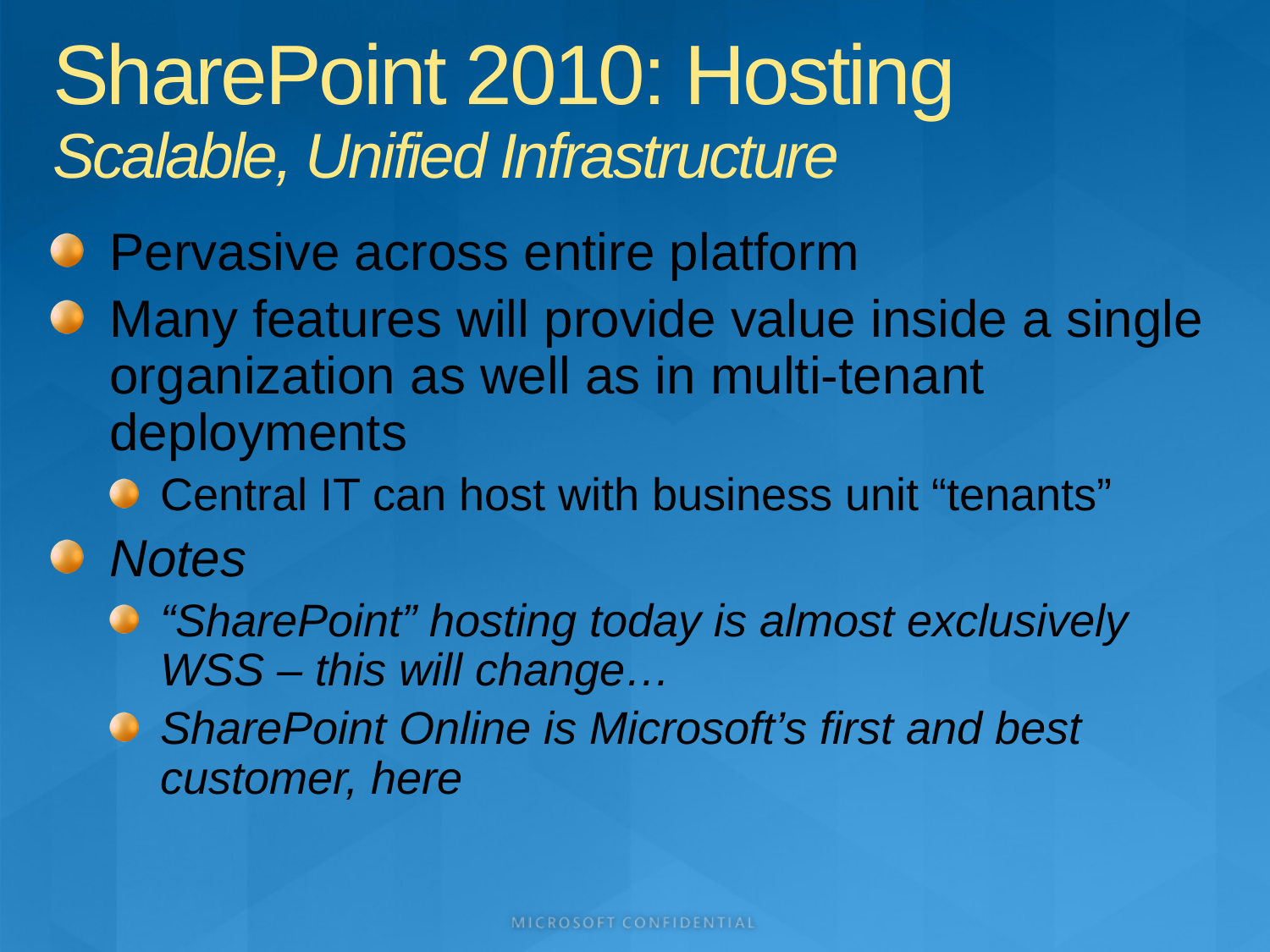

# SharePoint 2010: Hosting Scalable, Unified Infrastructure
Pervasive across entire platform
Many features will provide value inside a single organization as well as in multi-tenant deployments
Central IT can host with business unit “tenants”
Notes
“SharePoint” hosting today is almost exclusively WSS – this will change…
SharePoint Online is Microsoft’s first and best customer, here